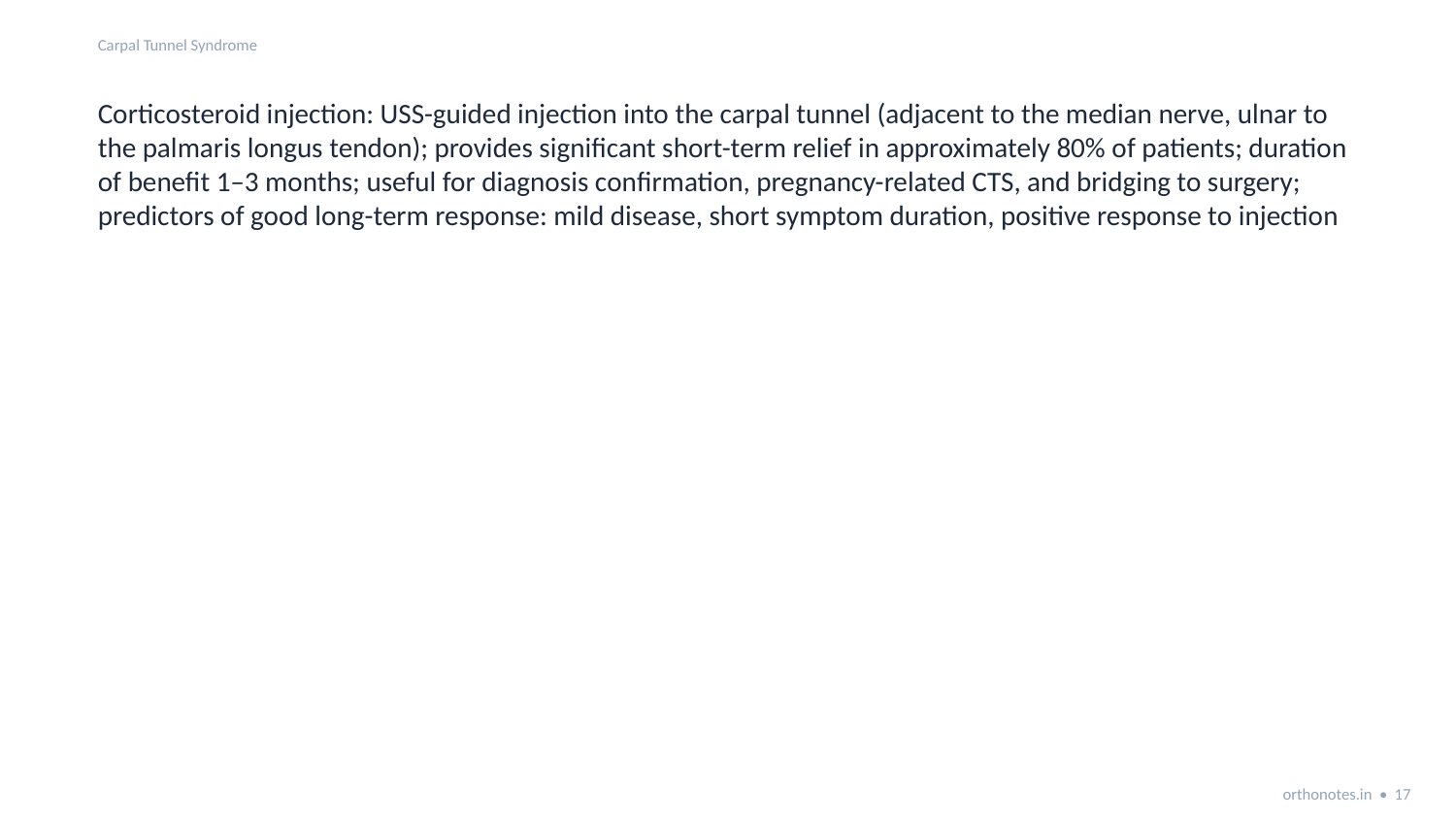

Carpal Tunnel Syndrome
Corticosteroid injection: USS-guided injection into the carpal tunnel (adjacent to the median nerve, ulnar to the palmaris longus tendon); provides significant short-term relief in approximately 80% of patients; duration of benefit 1–3 months; useful for diagnosis confirmation, pregnancy-related CTS, and bridging to surgery; predictors of good long-term response: mild disease, short symptom duration, positive response to injection
orthonotes.in  •  17